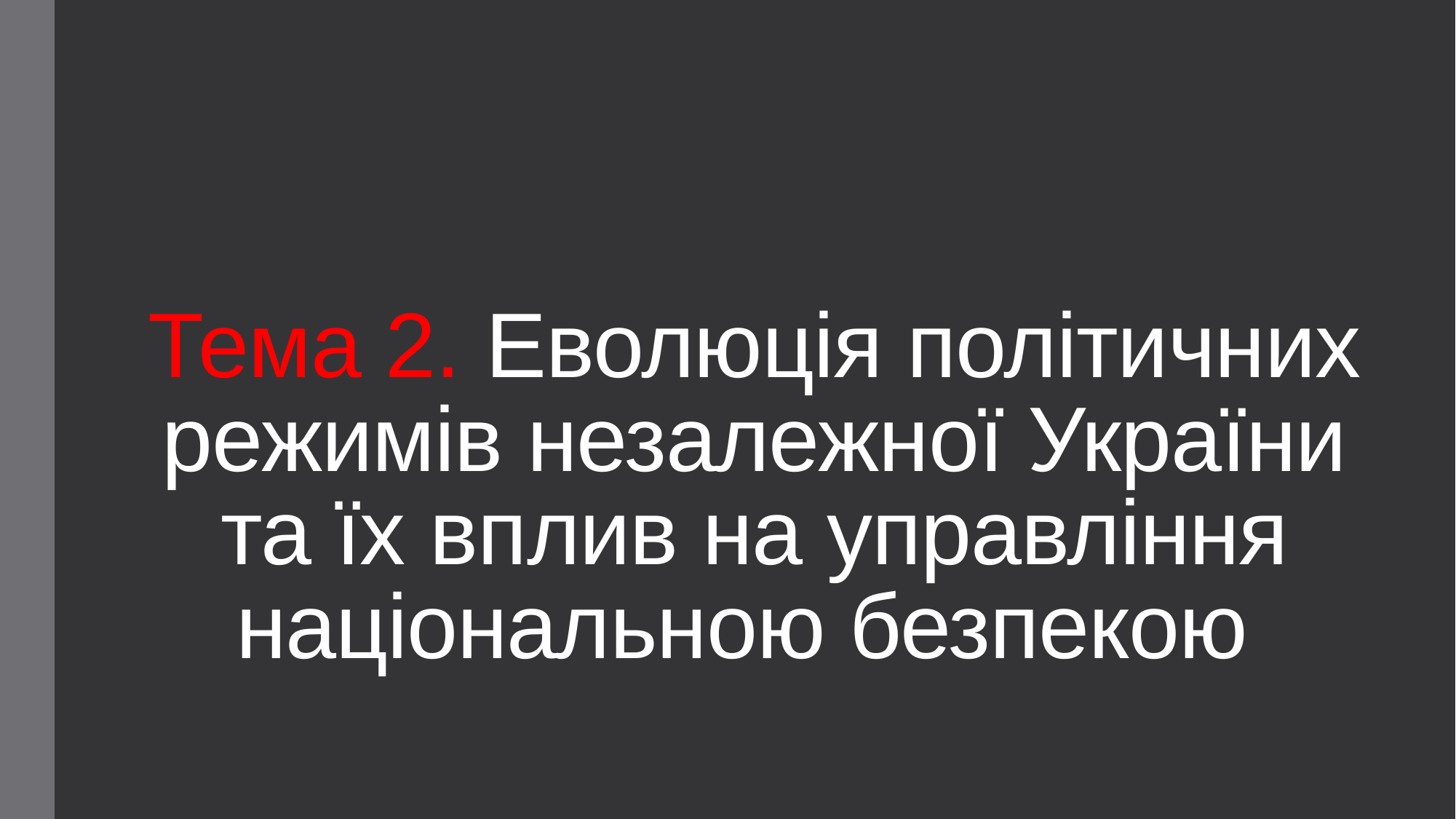

# Тема 2. Еволюція політичних режимів незалежної України та їх вплив на управління національною безпекою